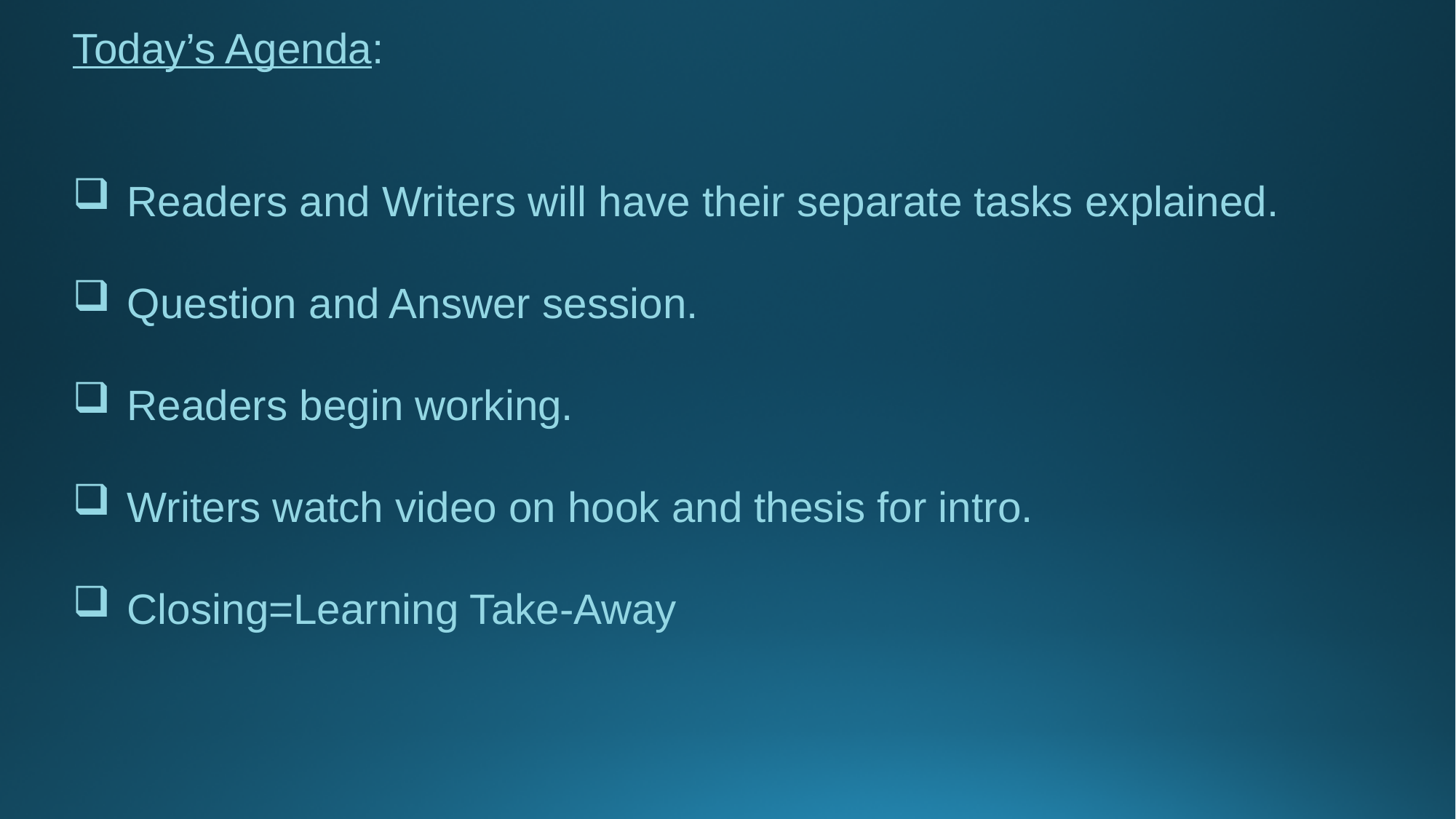

Today’s Agenda:

Readers and Writers will have their separate tasks explained.

Question and Answer session.

Readers begin working.

Writers watch video on hook and thesis for intro.

Closing=Learning Take-Away